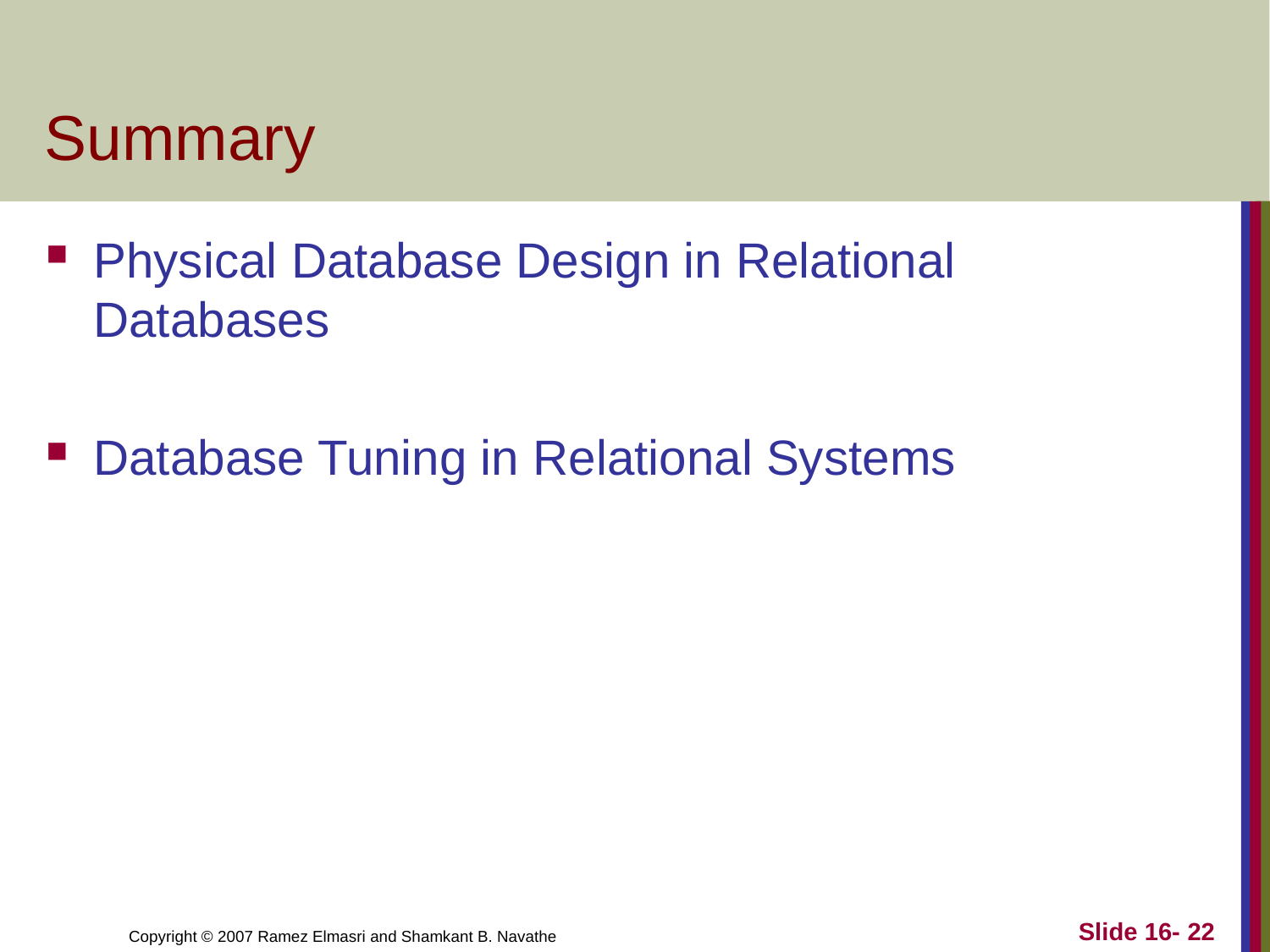

# Summary
Physical Database Design in Relational Databases

Database Tuning in Relational Systems
Slide 16- 22